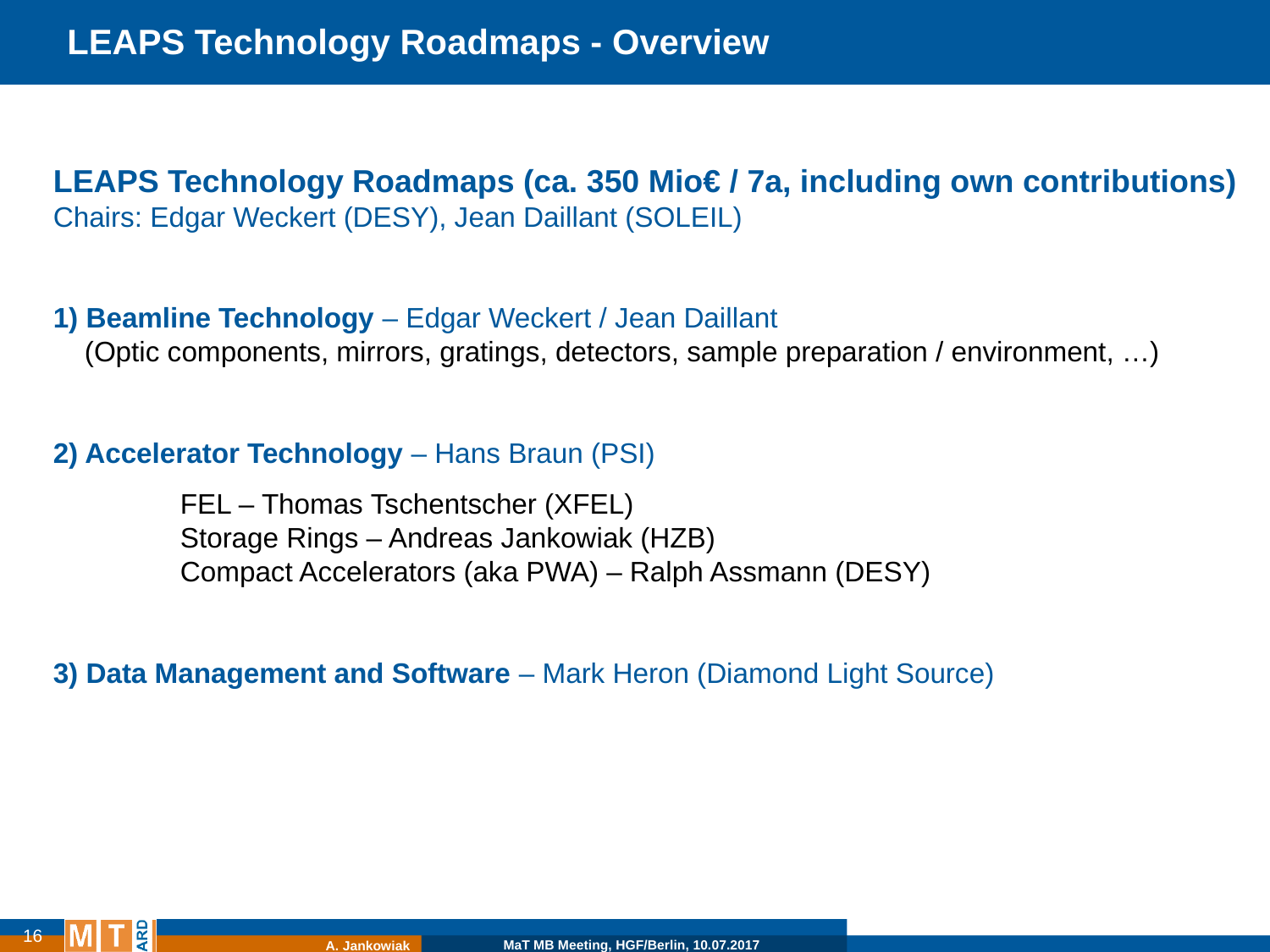

LEAPS Technology Roadmaps - Overview
LEAPS Technology Roadmaps (ca. 350 Mio€ / 7a, including own contributions)
Chairs: Edgar Weckert (DESY), Jean Daillant (SOLEIL)

1) Beamline Technology – Edgar Weckert / Jean Daillant
    (Optic components, mirrors, gratings, detectors, sample preparation / environment, …)

2) Accelerator Technology – Hans Braun (PSI)

	FEL – Thomas Tschentscher (XFEL)
	Storage Rings – Andreas Jankowiak (HZB)
	Compact Accelerators (aka PWA) – Ralph Assmann (DESY)

3) Data Management and Software – Mark Heron (Diamond Light Source)